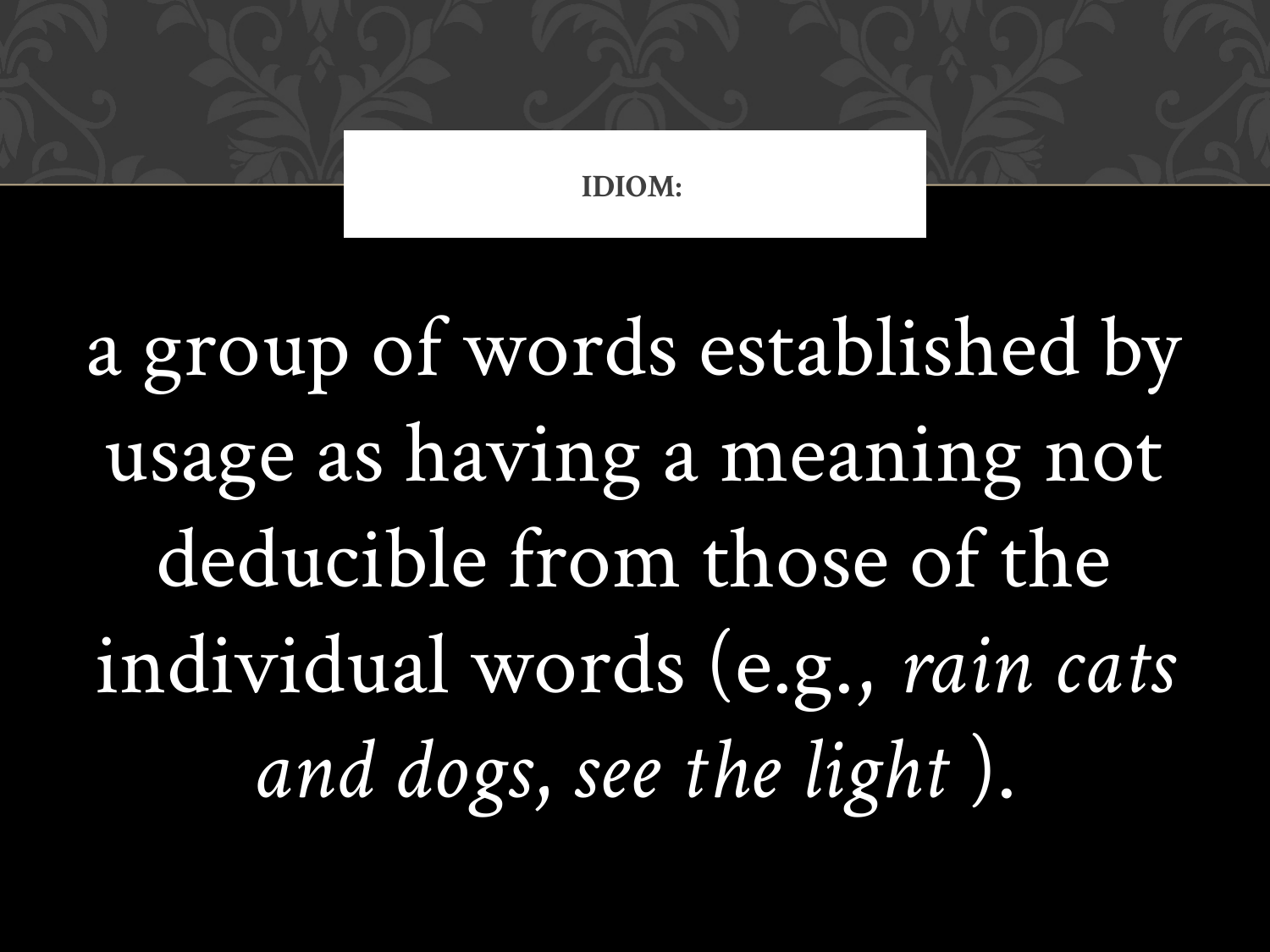

# Idiom:
a group of words established by usage as having a meaning not deducible from those of the individual words (e.g., rain cats and dogs, see the light ).